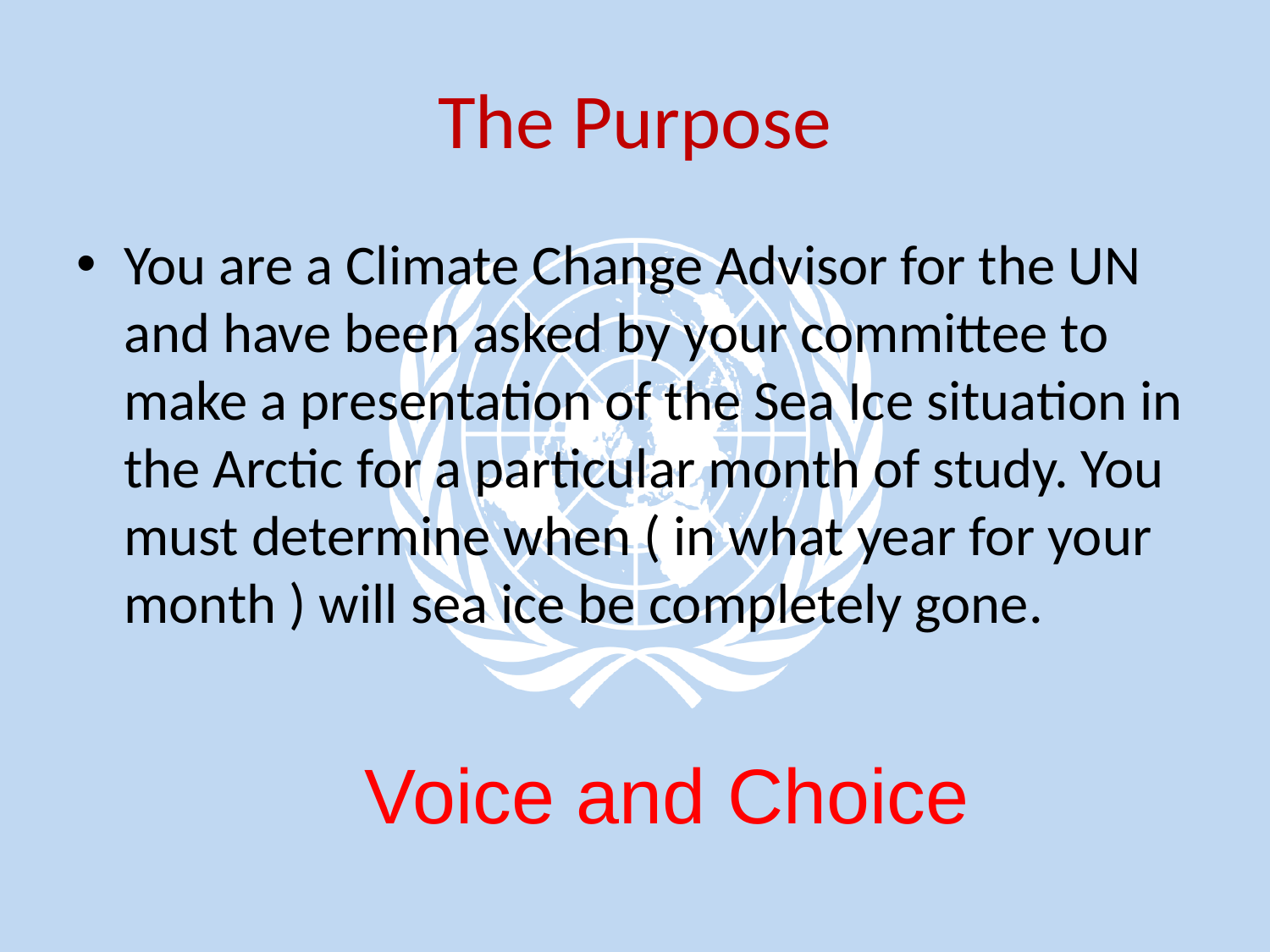

# The Purpose
You are a Climate Change Advisor for the UN and have been asked by your committee to make a presentation of the Sea Ice situation in the Arctic for a particular month of study. You must determine when ( in what year for your month ) will sea ice be completely gone.
Voice and Choice